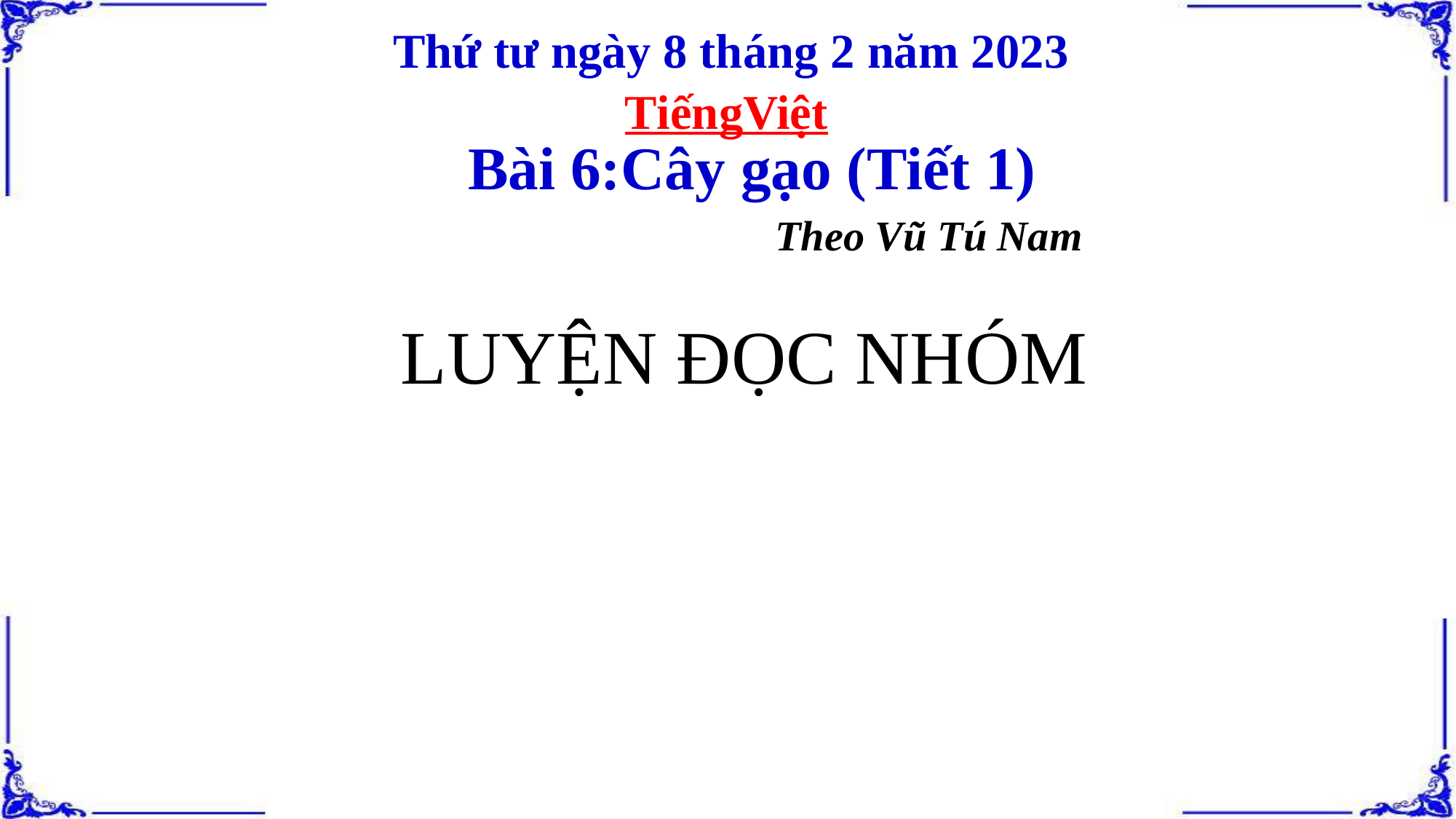

Thứ tư ngày 8 tháng 2 năm 2023
TiếngViệt
Bài 6:Cây gạo (Tiết 1)
                             Theo Vũ Tú Nam
LUYỆN ĐỌC NHÓM